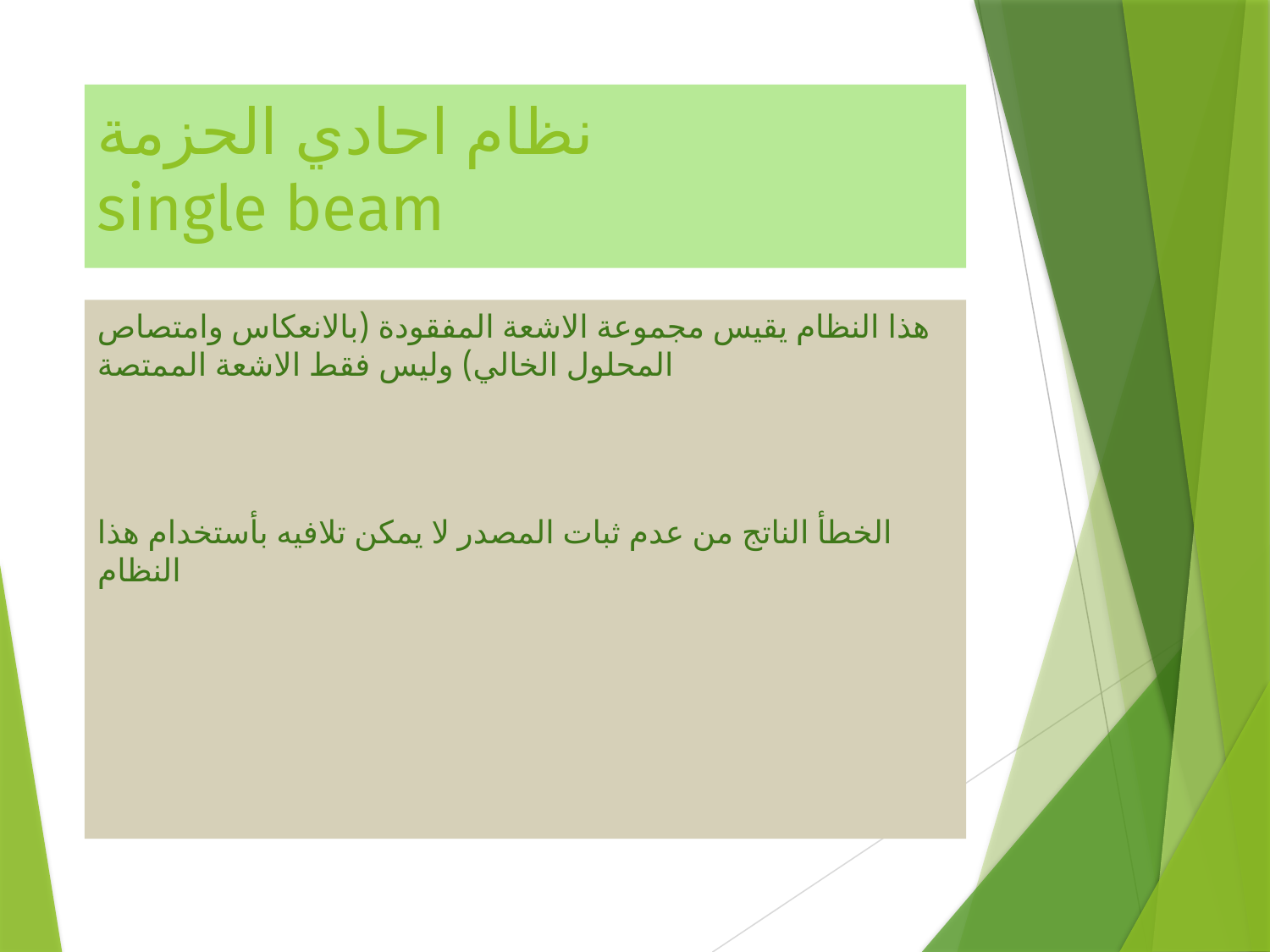

# نظام احادي الحزمة                 single beam
هذا النظام يقيس مجموعة الاشعة المفقودة (بالانعكاس وامتصاص المحلول الخالي) وليس فقط الاشعة الممتصة

الخطأ الناتج من عدم ثبات المصدر لا يمكن تلافيه بأستخدام هذا النظام